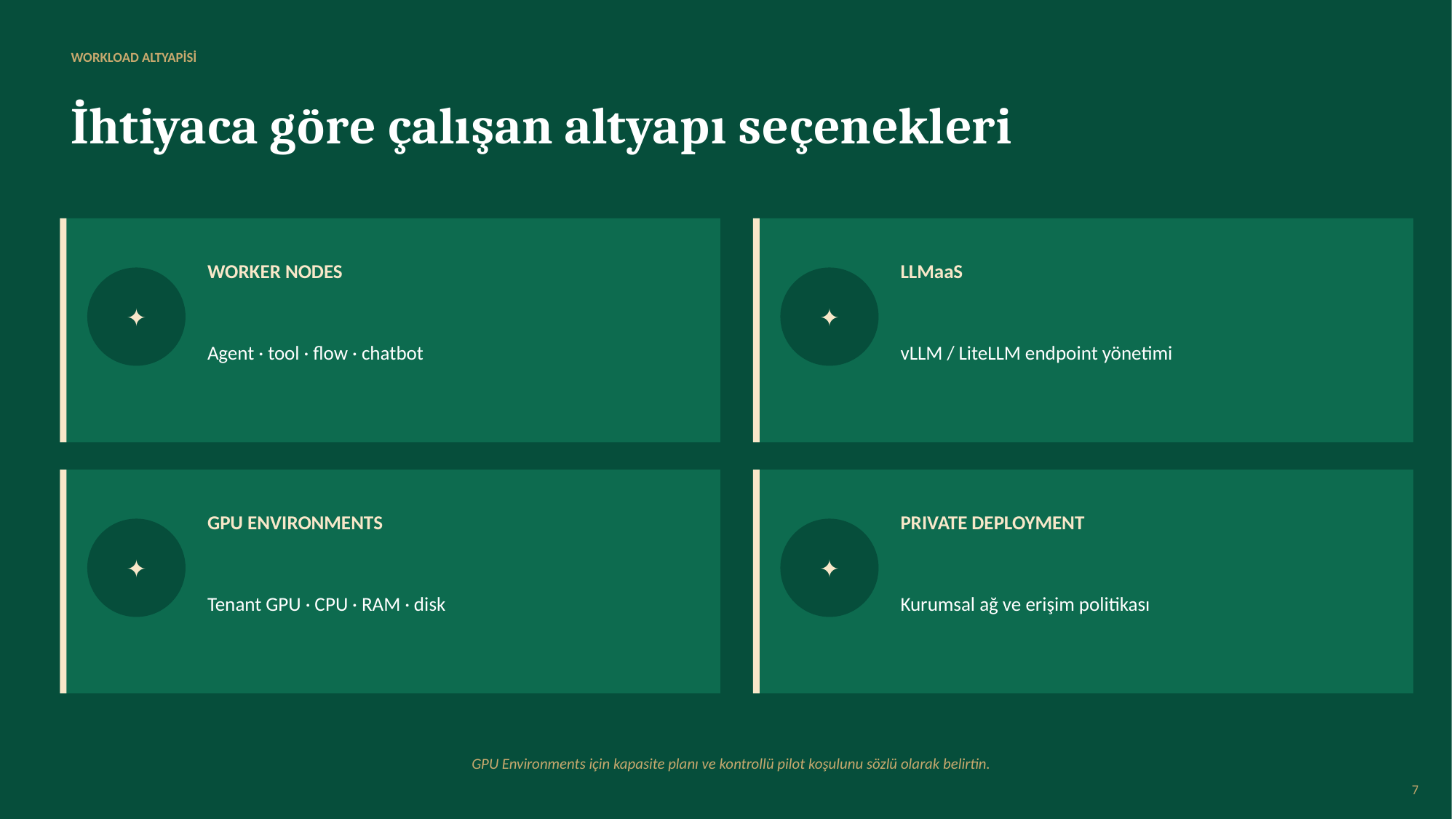

WORKLOAD ALTYAPİSİ
İhtiyaca göre çalışan altyapı seçenekleri

WORKER NODES
LLMaaS

✦

✦
Agent · tool · flow · chatbot
vLLM / LiteLLM endpoint yönetimi

GPU ENVIRONMENTS
PRIVATE DEPLOYMENT

✦

✦
Tenant GPU · CPU · RAM · disk
Kurumsal ağ ve erişim politikası
GPU Environments için kapasite planı ve kontrollü pilot koşulunu sözlü olarak belirtin.
7